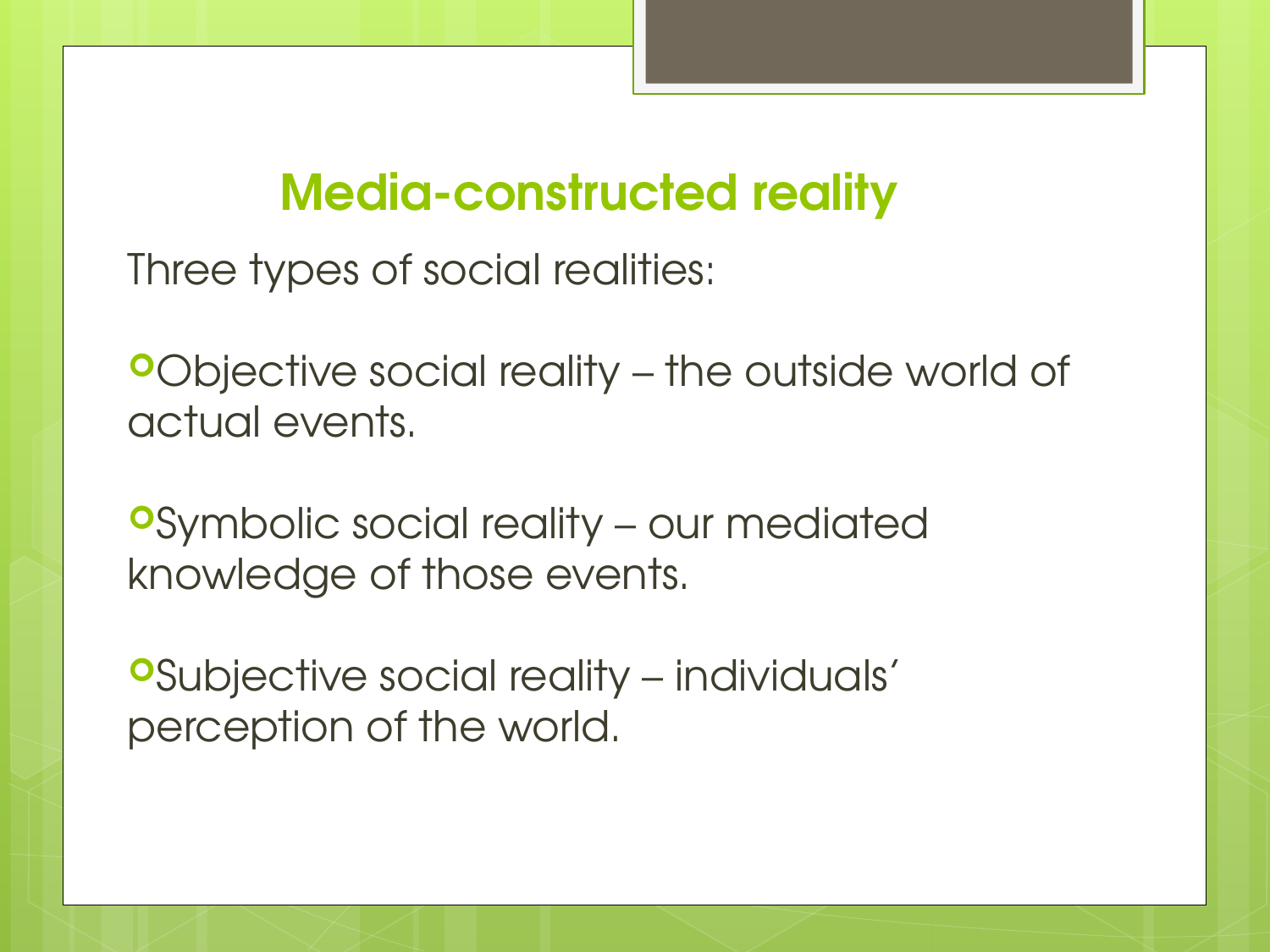

Media-constructed reality
Three types of social realities:

Objective social reality – the outside world of actual events.

Symbolic social reality – our mediated knowledge of those events.

Subjective social reality – individuals’ perception of the world.